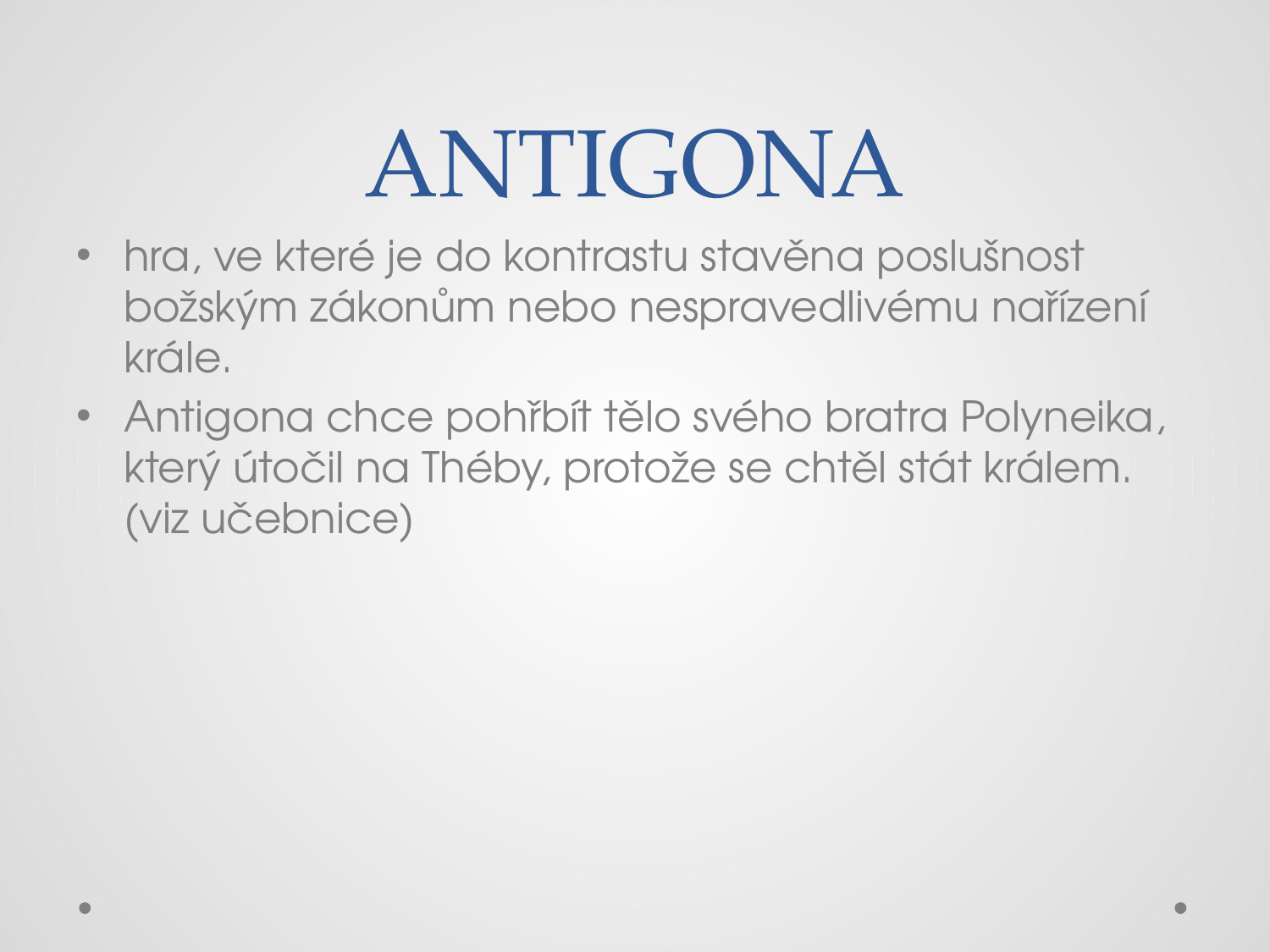

# ANTIGONA
hra, ve které je do kontrastu stavěna poslušnost božským zákonům nebo nespravedlivému nařízení krále.
Antigona chce pohřbít tělo svého bratra Polyneika, který útočil na Théby, protože se chtěl stát králem. (viz učebnice)